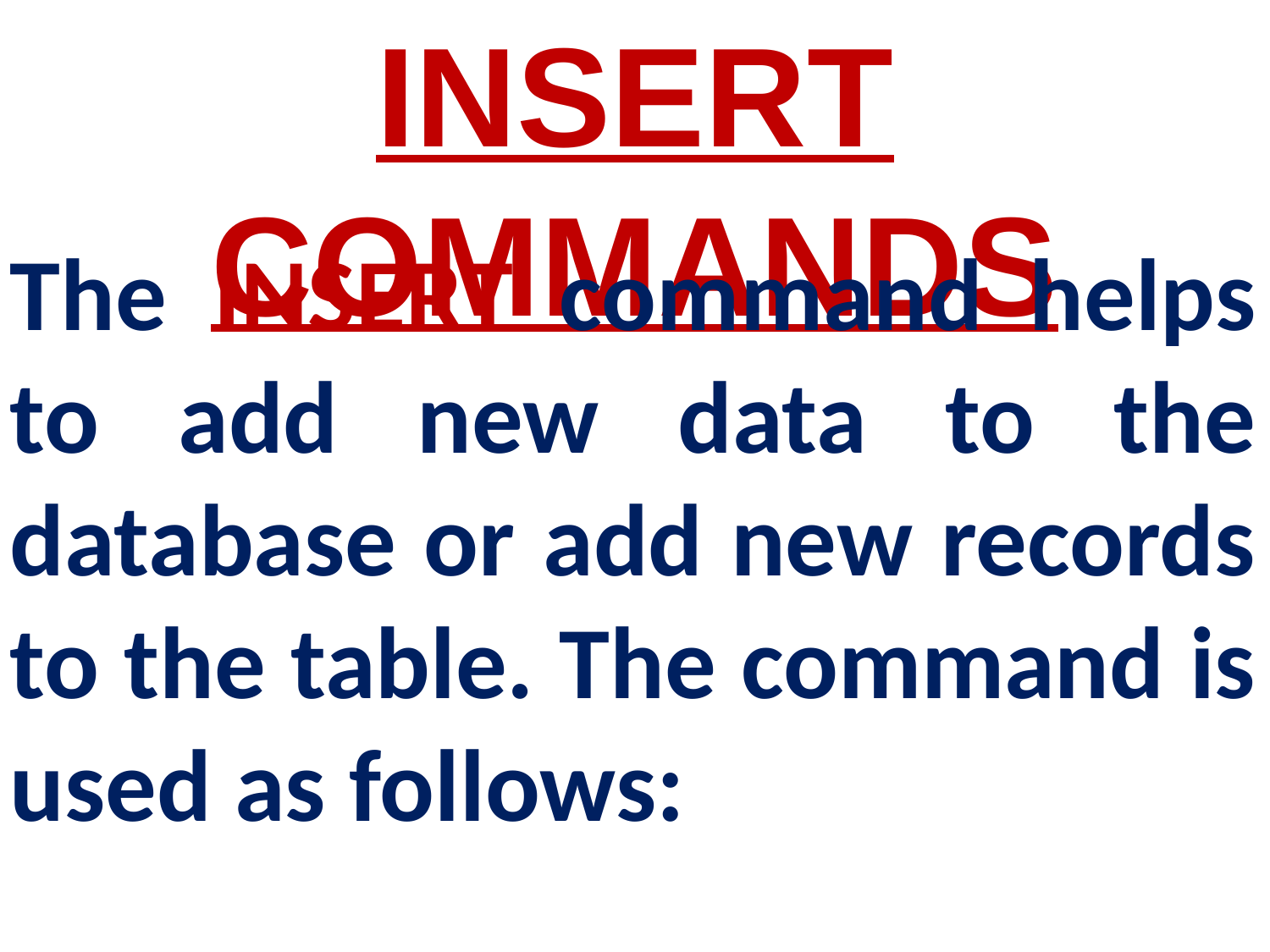

INSERT COMMANDS
The INSERT command helps to add new data to the database or add new records to the table. The command is used as follows: